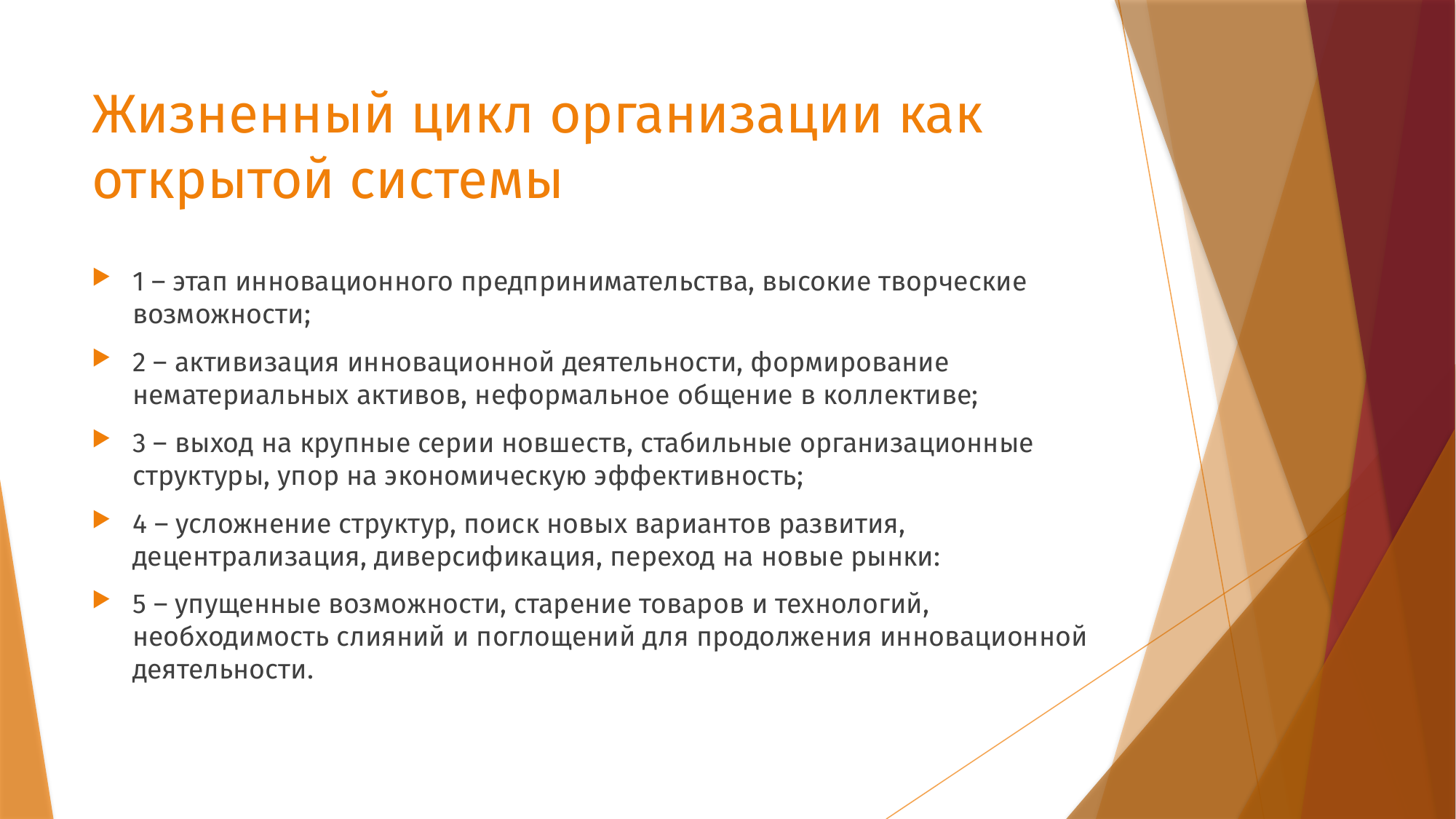

# Жизненный цикл организации как открытой системы
1 – этап инновационного предпринимательства, высокие творческие возможности;
2 – активизация инновационной деятельности, формирование нематериальных активов, неформальное общение в коллективе;
3 – выход на крупные серии новшеств, стабильные организационные структуры, упор на экономическую эффективность;
4 – усложнение структур, поиск новых вариантов развития, децентрализация, диверсификация, переход на новые рынки:
5 – упущенные возможности, старение товаров и технологий, необходимость слияний и поглощений для продолжения инновационной деятельности.